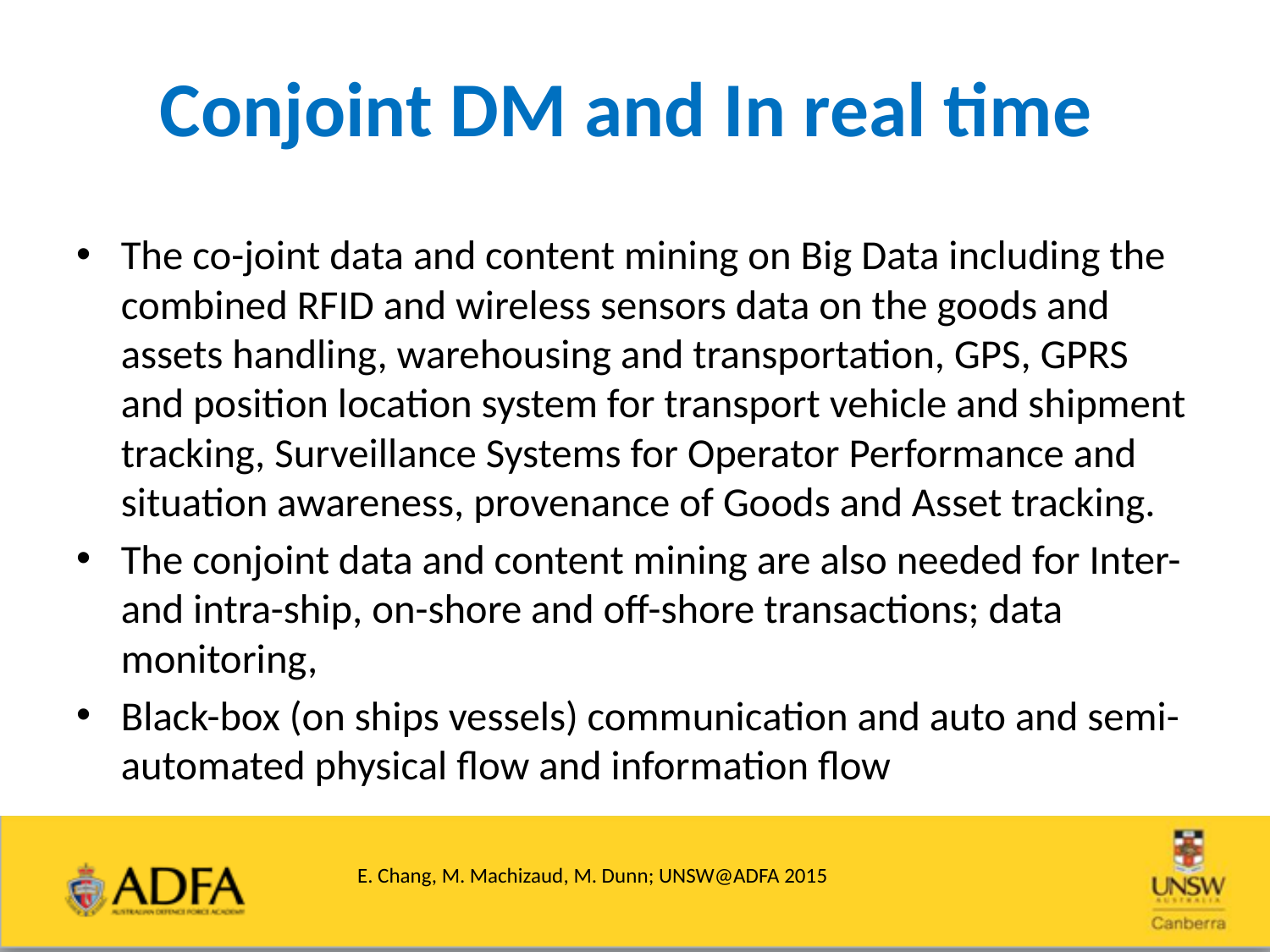

# Conjoint DM and In real time
The co-joint data and content mining on Big Data including the combined RFID and wireless sensors data on the goods and assets handling, warehousing and transportation, GPS, GPRS and position location system for transport vehicle and shipment tracking, Surveillance Systems for Operator Performance and situation awareness, provenance of Goods and Asset tracking.
The conjoint data and content mining are also needed for Inter- and intra-ship, on-shore and off-shore transactions; data monitoring,
Black-box (on ships vessels) communication and auto and semi-automated physical flow and information flow